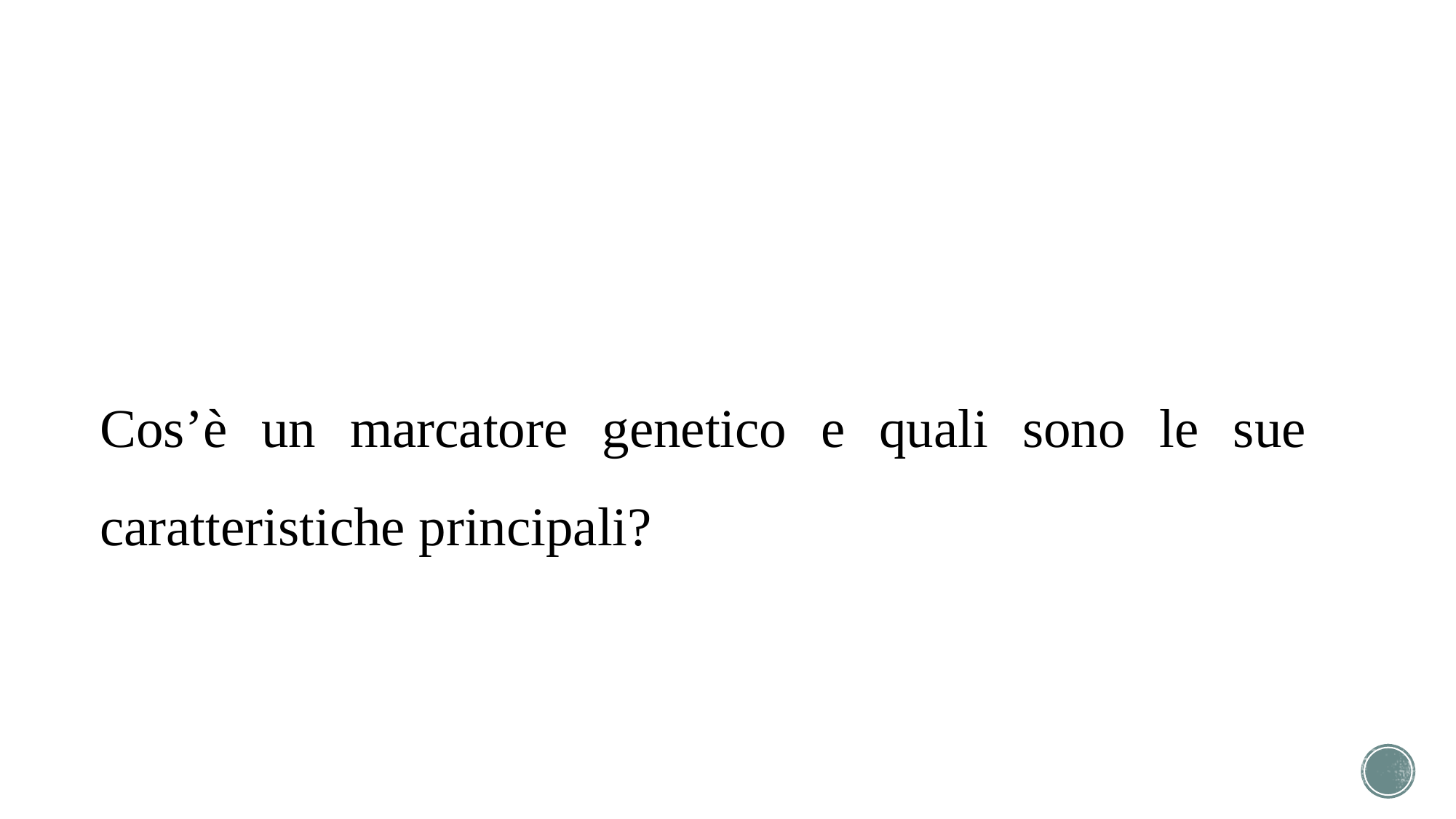

Cos’è un marcatore genetico e quali sono le sue  caratteristiche principali?